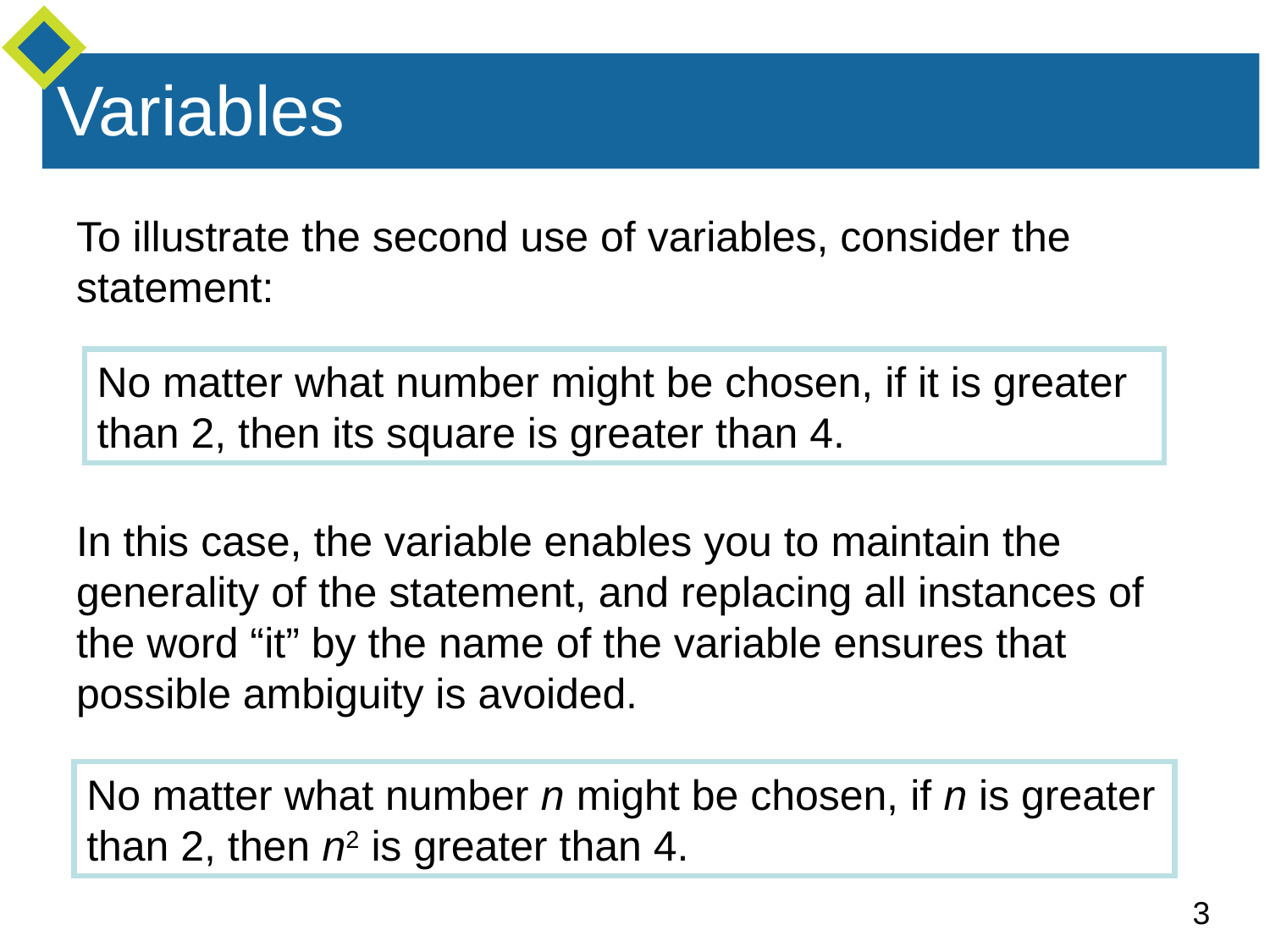

To illustrate the second use of variables, consider the statement:

In this case, the variable enables you to maintain the generality of the statement, and replacing all instances of the word “it” by the name of the variable ensures that possible ambiguity is avoided.

Variables
No matter what number might be chosen, if it is greater than 2, then its square is greater than 4.
No matter what number n might be chosen, if n is greater than 2, then n2 is greater than 4.